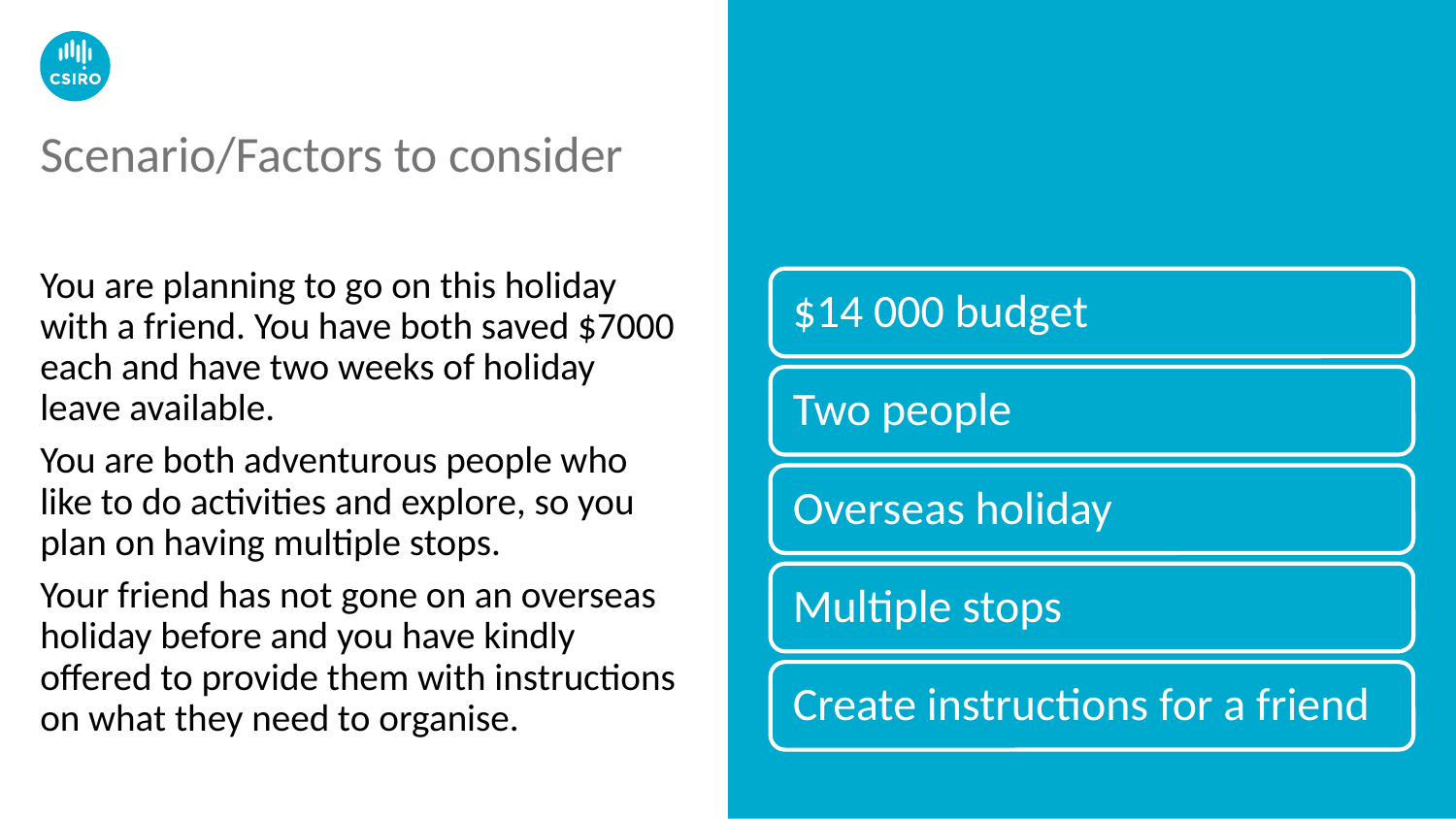

# Scenario/Factors to consider
You are planning to go on this holiday with a friend. You have both saved $7000 each and have two weeks of holiday leave available.
You are both adventurous people who like to do activities and explore, so you plan on having multiple stops.
Your friend has not gone on an overseas holiday before and you have kindly offered to provide them with instructions on what they need to organise.

$14 000 budget
Two people
Overseas holiday
Multiple stops
Create instructions for a friend